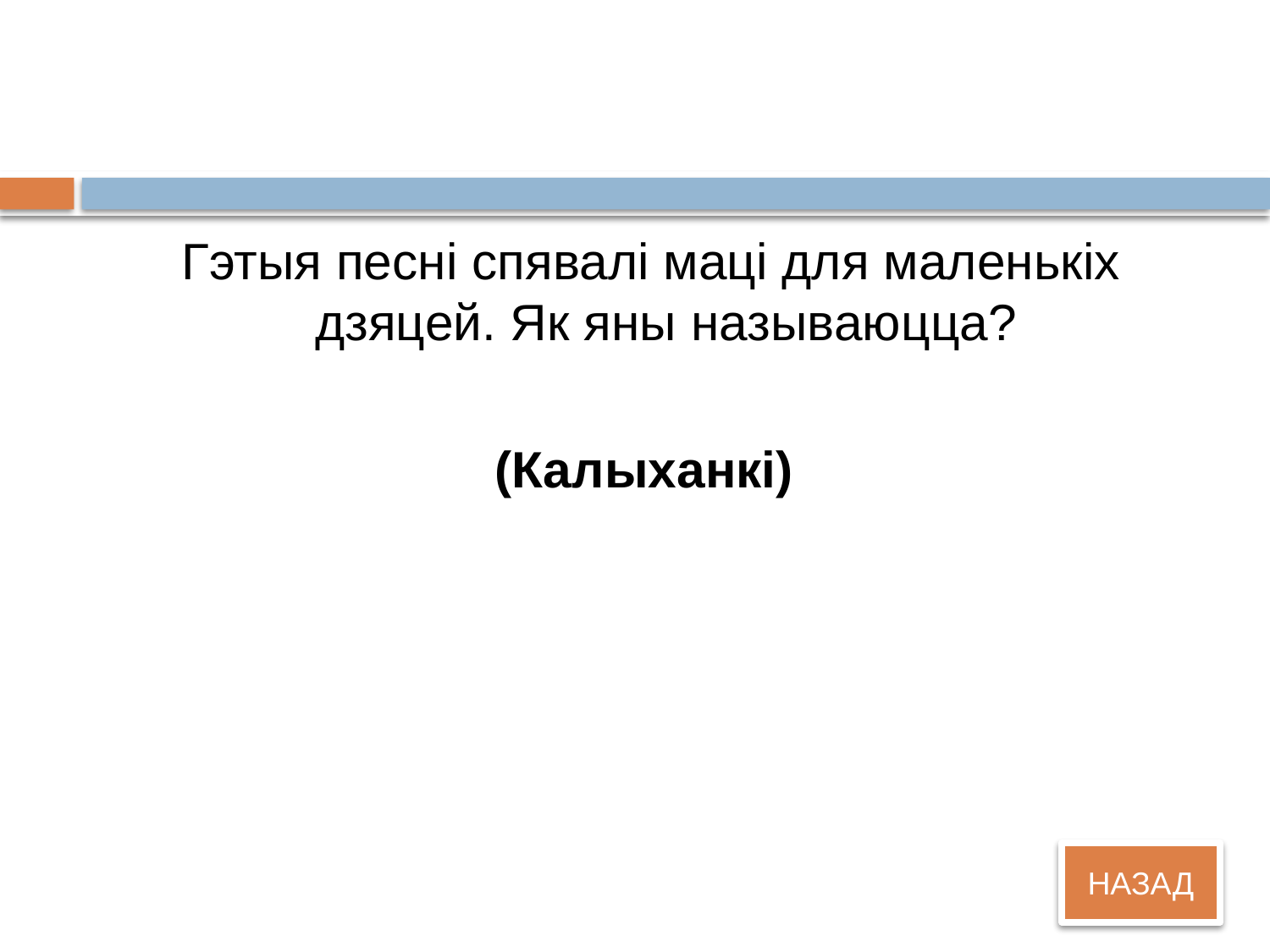

#
Гэтыя песні спявалі маці для маленькіх дзяцей. Як яны называюцца?

(Калыханкі)
НАЗАД